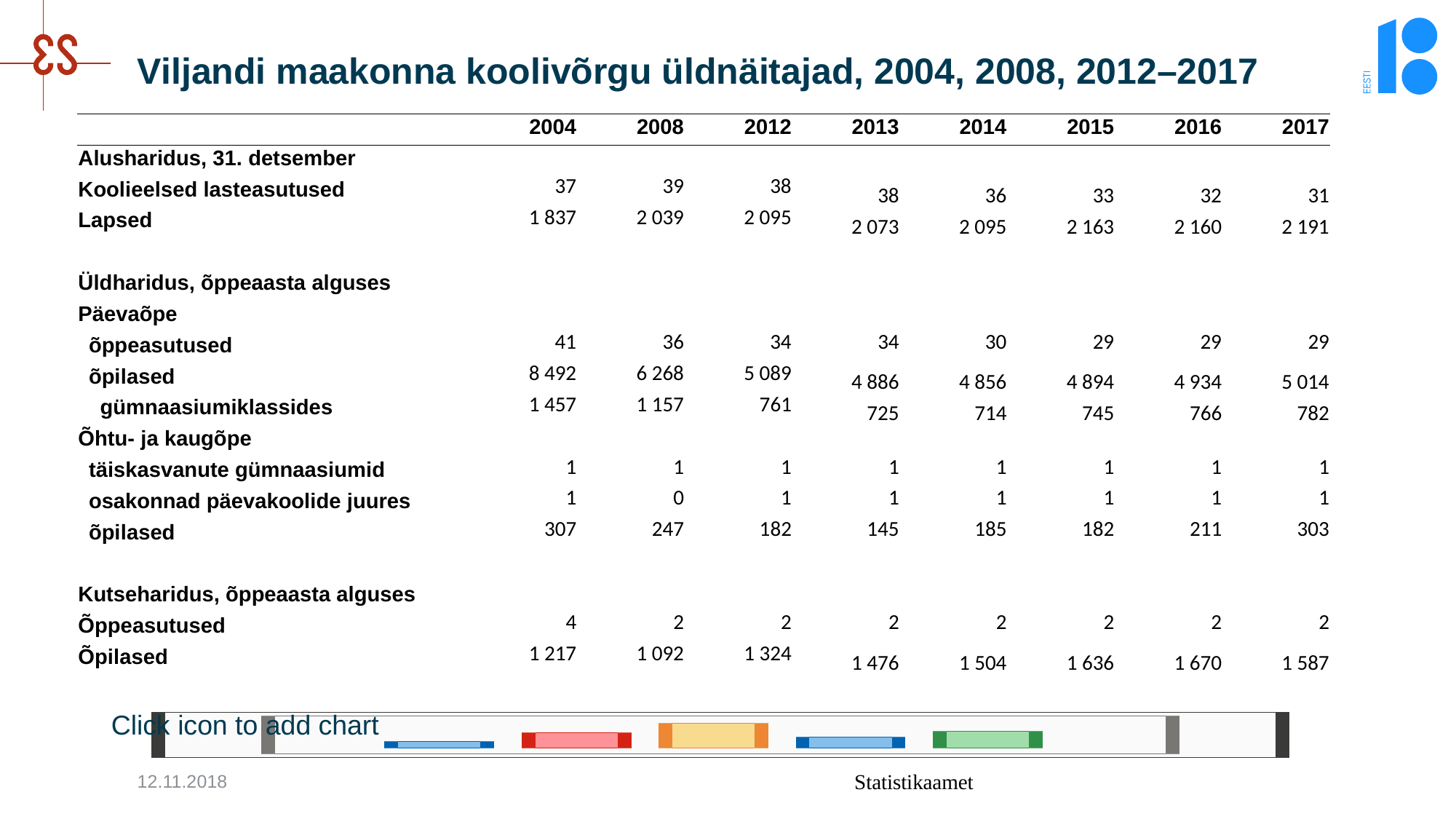

# Viljandi maakonna koolivõrgu üldnäitajad, 2004, 2008, 2012–2017
|  | 2004 | 2008 | 2012 | 2013 | 2014 | 2015 | 2016 | 2017 |
| --- | --- | --- | --- | --- | --- | --- | --- | --- |
| Alusharidus, 31. detsember |  |  |  |  |  |  |  |  |
| Koolieelsed lasteasutused | 37 | 39 | 38 | 38 | 36 | 33 | 32 | 31 |
| Lapsed | 1 837 | 2 039 | 2 095 | 2 073 | 2 095 | 2 163 | 2 160 | 2 191 |
|  |  |  |  |  |  |  |  |  |
| Üldharidus, õppeaasta alguses |  |  |  |  |  |  |  |  |
| Päevaõpe |  |  |  |  |  |  |  |  |
| õppeasutused | 41 | 36 | 34 | 34 | 30 | 29 | 29 | 29 |
| õpilased | 8 492 | 6 268 | 5 089 | 4 886 | 4 856 | 4 894 | 4 934 | 5 014 |
| gümnaasiumiklassides | 1 457 | 1 157 | 761 | 725 | 714 | 745 | 766 | 782 |
| Õhtu- ja kaugõpe |  |  |  |  |  |  |  |  |
| täiskasvanute gümnaasiumid | 1 | 1 | 1 | 1 | 1 | 1 | 1 | 1 |
| osakonnad päevakoolide juures | 1 | 0 | 1 | 1 | 1 | 1 | 1 | 1 |
| õpilased | 307 | 247 | 182 | 145 | 185 | 182 | 211 | 303 |
|  |  |  |  |  |  |  |  |  |
| Kutseharidus, õppeaasta alguses |  |  |  |  |  |  |  |  |
| Õppeasutused | 4 | 2 | 2 | 2 | 2 | 2 | 2 | 2 |
| Õpilased | 1 217 | 1 092 | 1 324 | 1 476 | 1 504 | 1 636 | 1 670 | 1 587 |

12.11.2018
Statistikaamet